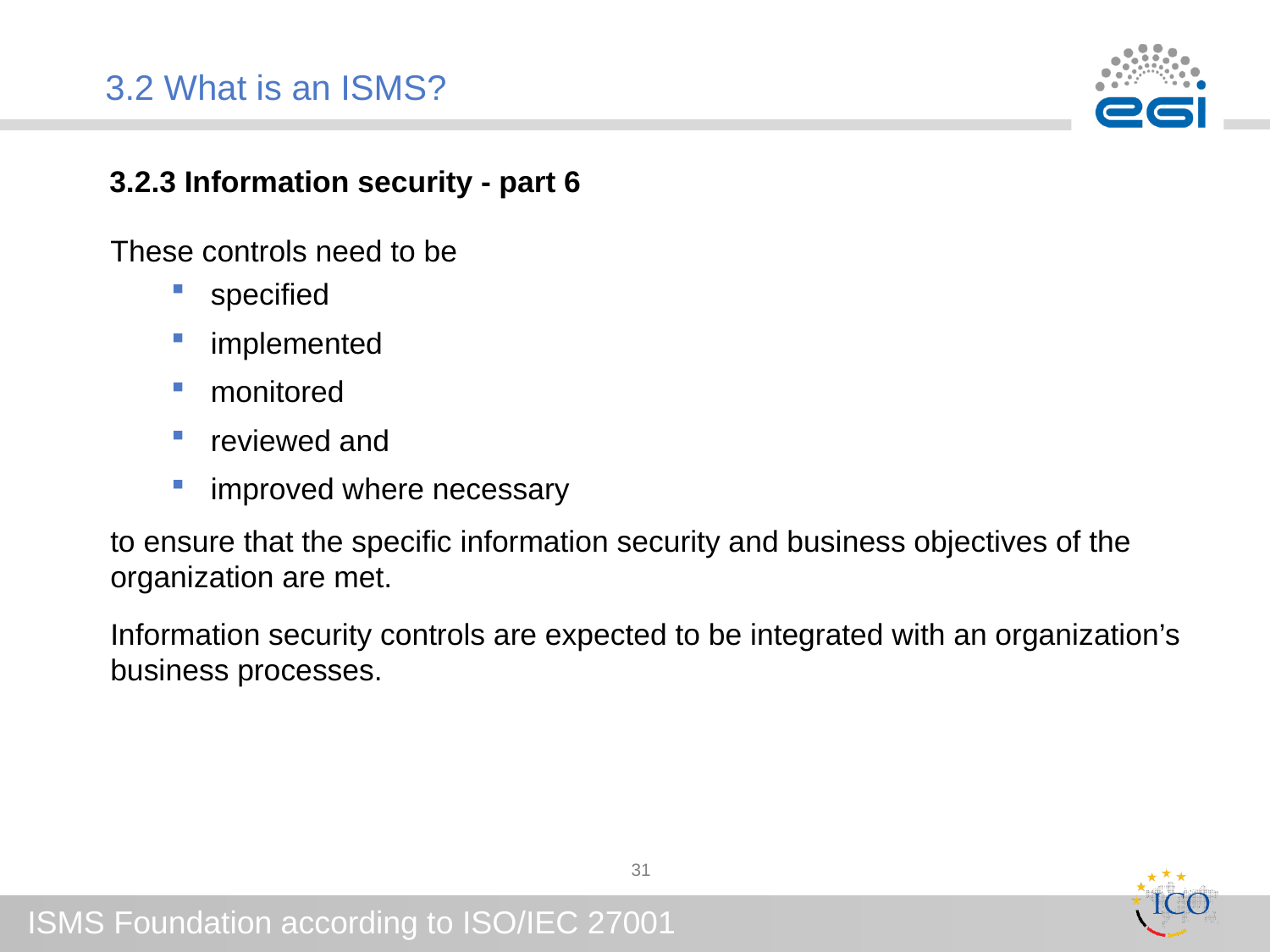

# 3.2 What is an ISMS?
3.2.3 Information security - part 6
These controls need to be
specified
implemented
monitored
reviewed and
improved where necessary
to ensure that the specific information security and business objectives of the organization are met.
Information security controls are expected to be integrated with an organization’s business processes.